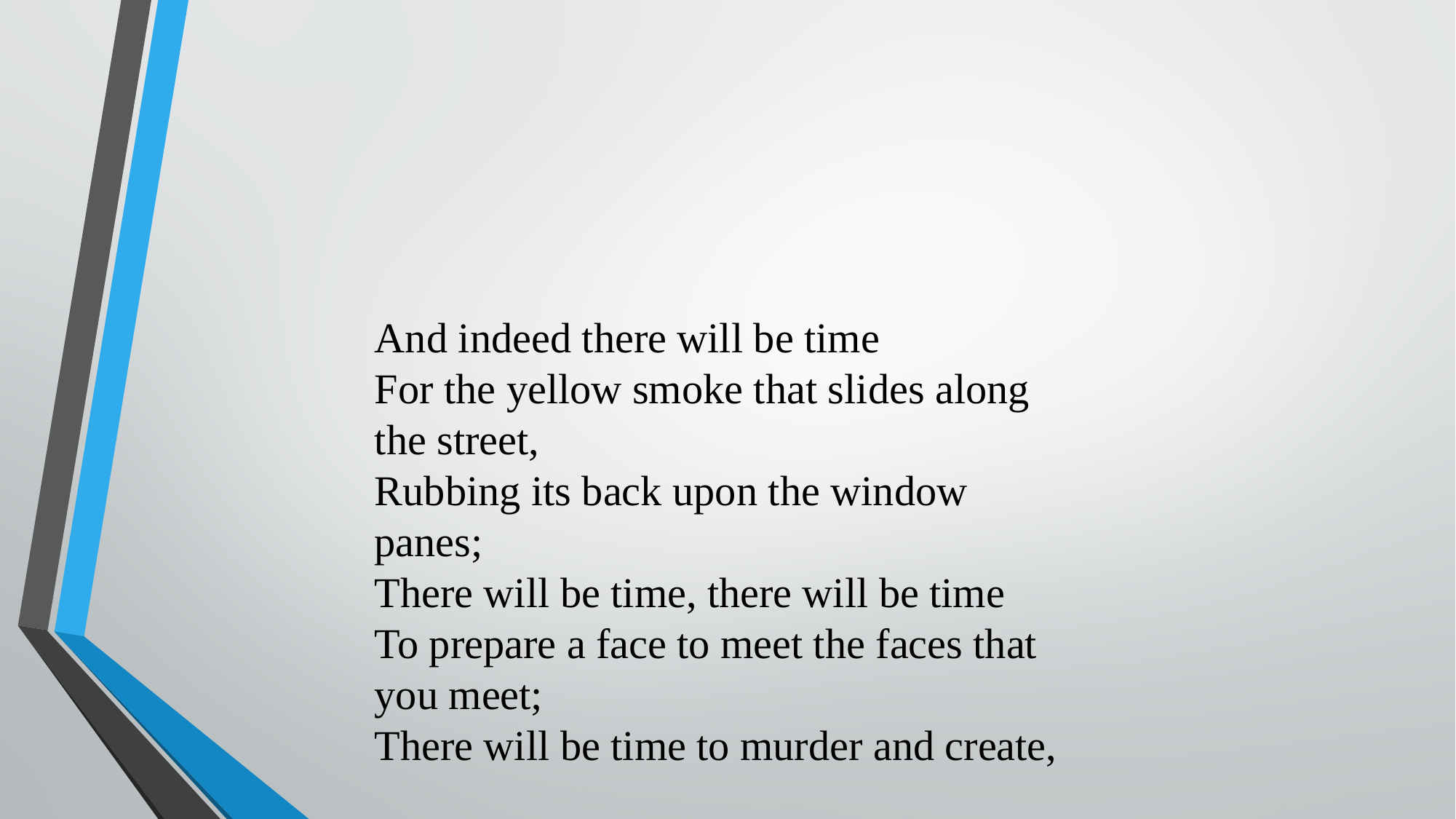

And indeed there will be time
For the yellow smoke that slides along the street,
Rubbing its back upon the window panes;
There will be time, there will be time
To prepare a face to meet the faces that you meet;
There will be time to murder and create,